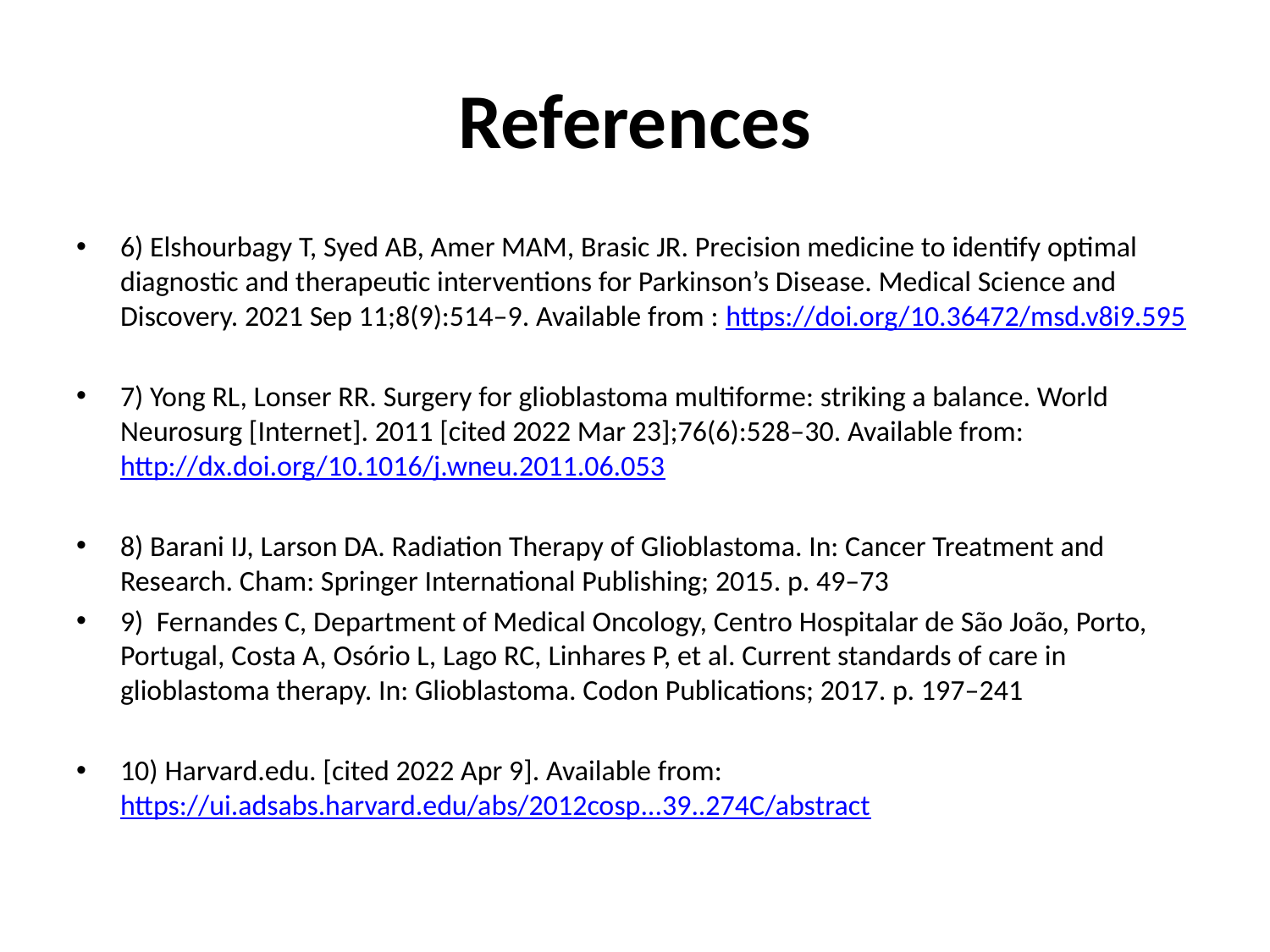

# References
6) Elshourbagy T, Syed AB, Amer MAM, Brasic JR. Precision medicine to identify optimal diagnostic and therapeutic interventions for Parkinson’s Disease. Medical Science and Discovery. 2021 Sep 11;8(9):514–9. Available from : https://doi.org/10.36472/msd.v8i9.595

7) Yong RL, Lonser RR. Surgery for glioblastoma multiforme: striking a balance. World Neurosurg [Internet]. 2011 [cited 2022 Mar 23];76(6):528–30. Available from: http://dx.doi.org/10.1016/j.wneu.2011.06.053

8) Barani IJ, Larson DA. Radiation Therapy of Glioblastoma. In: Cancer Treatment and Research. Cham: Springer International Publishing; 2015. p. 49–73
9)  Fernandes C, Department of Medical Oncology, Centro Hospitalar de São João, Porto, Portugal, Costa A, Osório L, Lago RC, Linhares P, et al. Current standards of care in glioblastoma therapy. In: Glioblastoma. Codon Publications; 2017. p. 197–241

10) Harvard.edu. [cited 2022 Apr 9]. Available from: https://ui.adsabs.harvard.edu/abs/2012cosp...39..274C/abstract